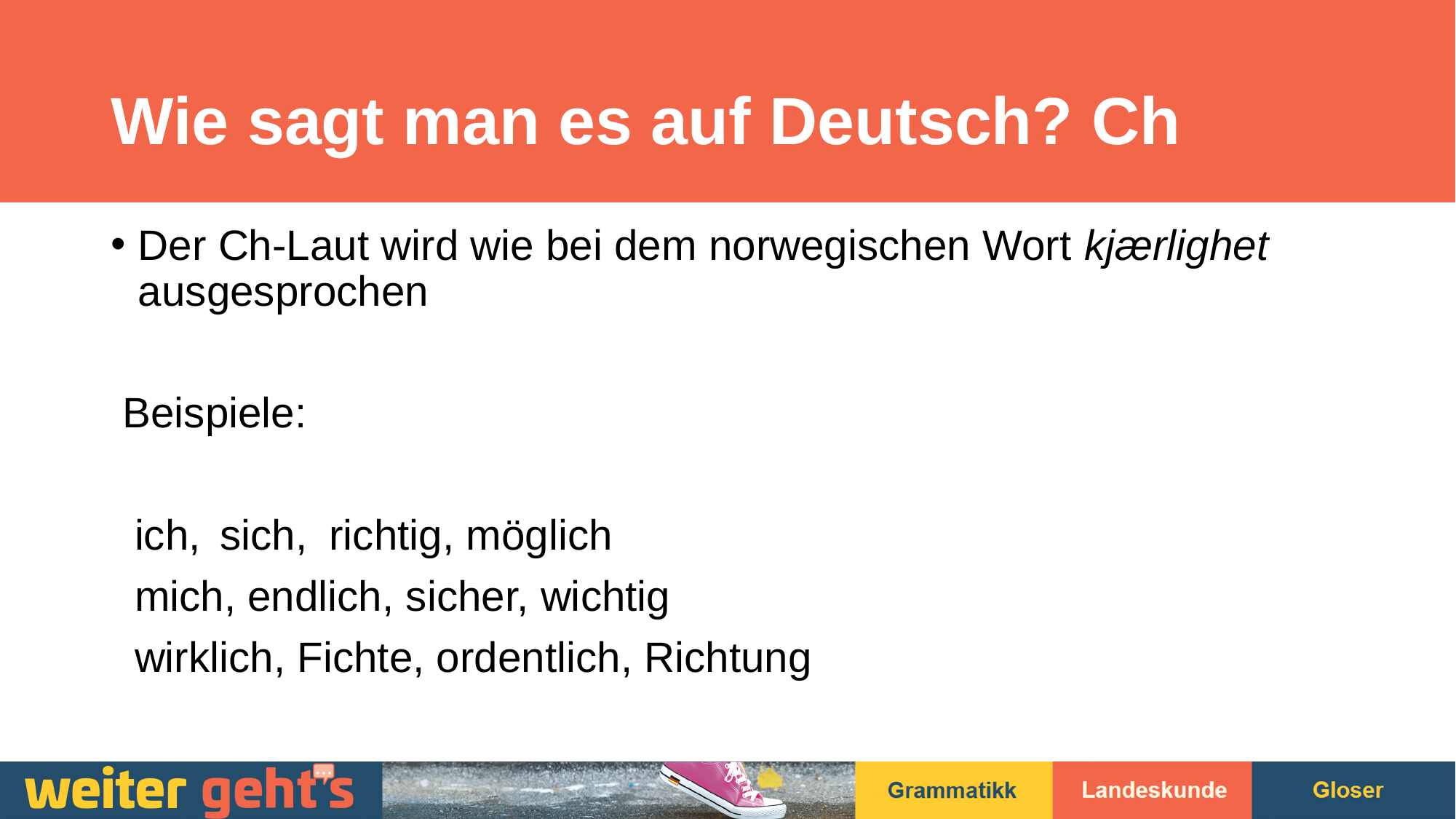

# Wie sagt man es auf Deutsch? Ch
Der Ch-Laut wird wie bei dem norwegischen Wort kjærlighet ausgesprochen

 Beispiele:

  ich, 	sich,	richtig, möglich
  mich, endlich, sicher, wichtig
  wirklich, Fichte, ordentlich, Richtung